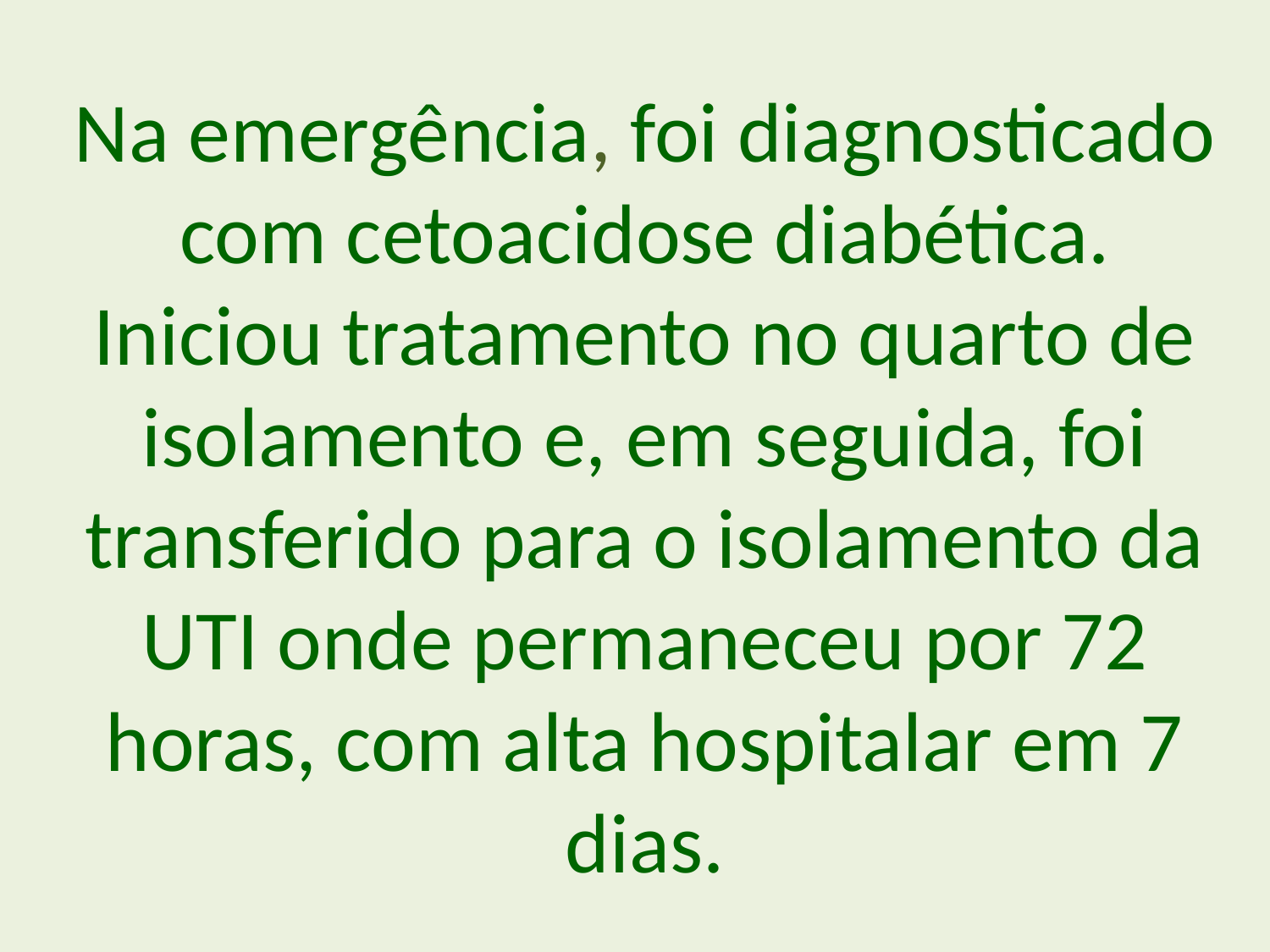

Na emergência, foi diagnosticado com cetoacidose diabética.
Iniciou tratamento no quarto de isolamento e, em seguida, foi transferido para o isolamento da UTI onde permaneceu por 72 horas, com alta hospitalar em 7 dias.